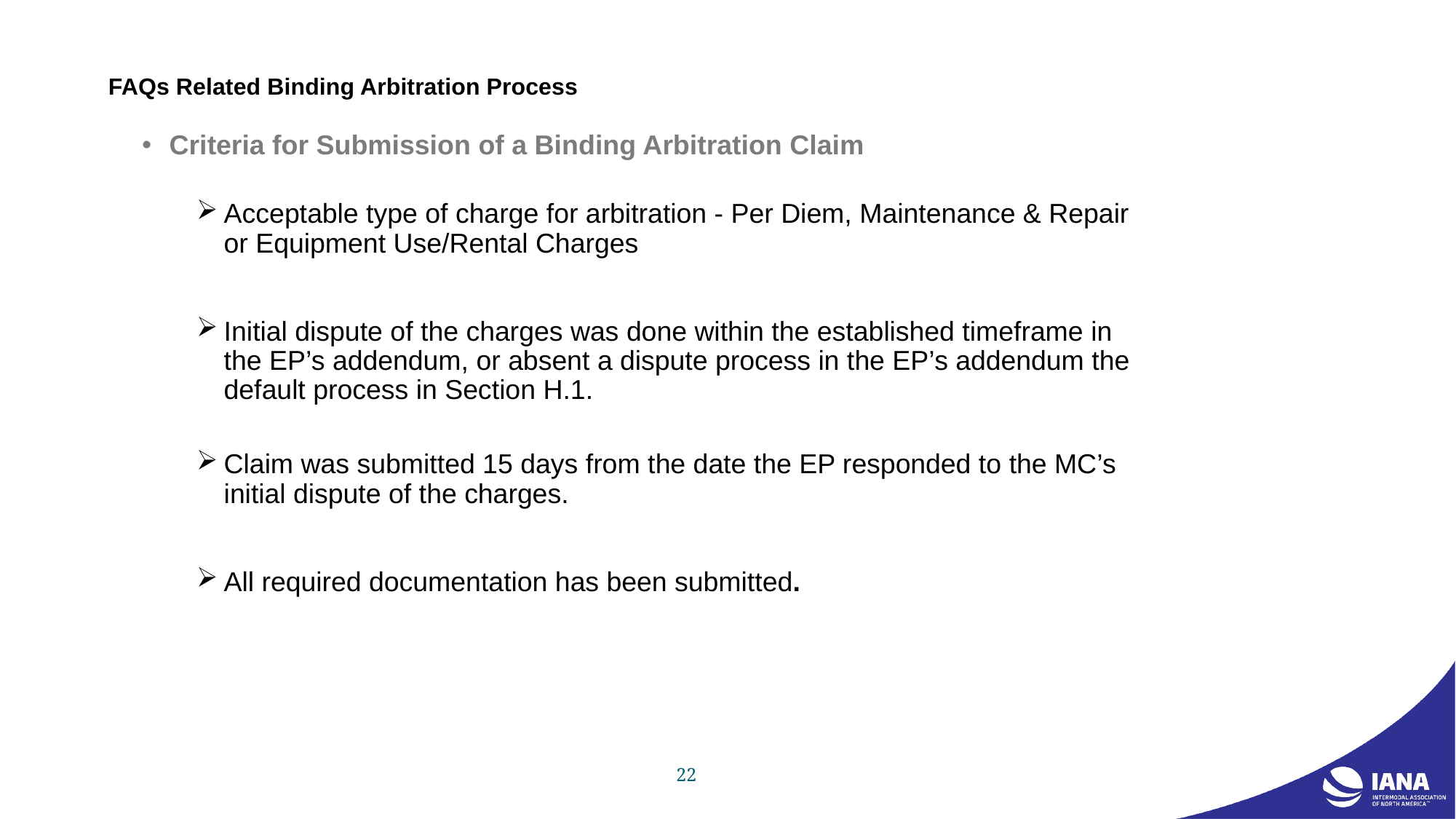

# FAQs Related Binding Arbitration Process
Criteria for Submission of a Binding Arbitration Claim

Acceptable type of charge for arbitration - Per Diem, Maintenance & Repair or Equipment Use/Rental Charges

Initial dispute of the charges was done within the established timeframe in the EP’s addendum, or absent a dispute process in the EP’s addendum the default process in Section H.1.

Claim was submitted 15 days from the date the EP responded to the MC’s initial dispute of the charges.

All required documentation has been submitted.
22